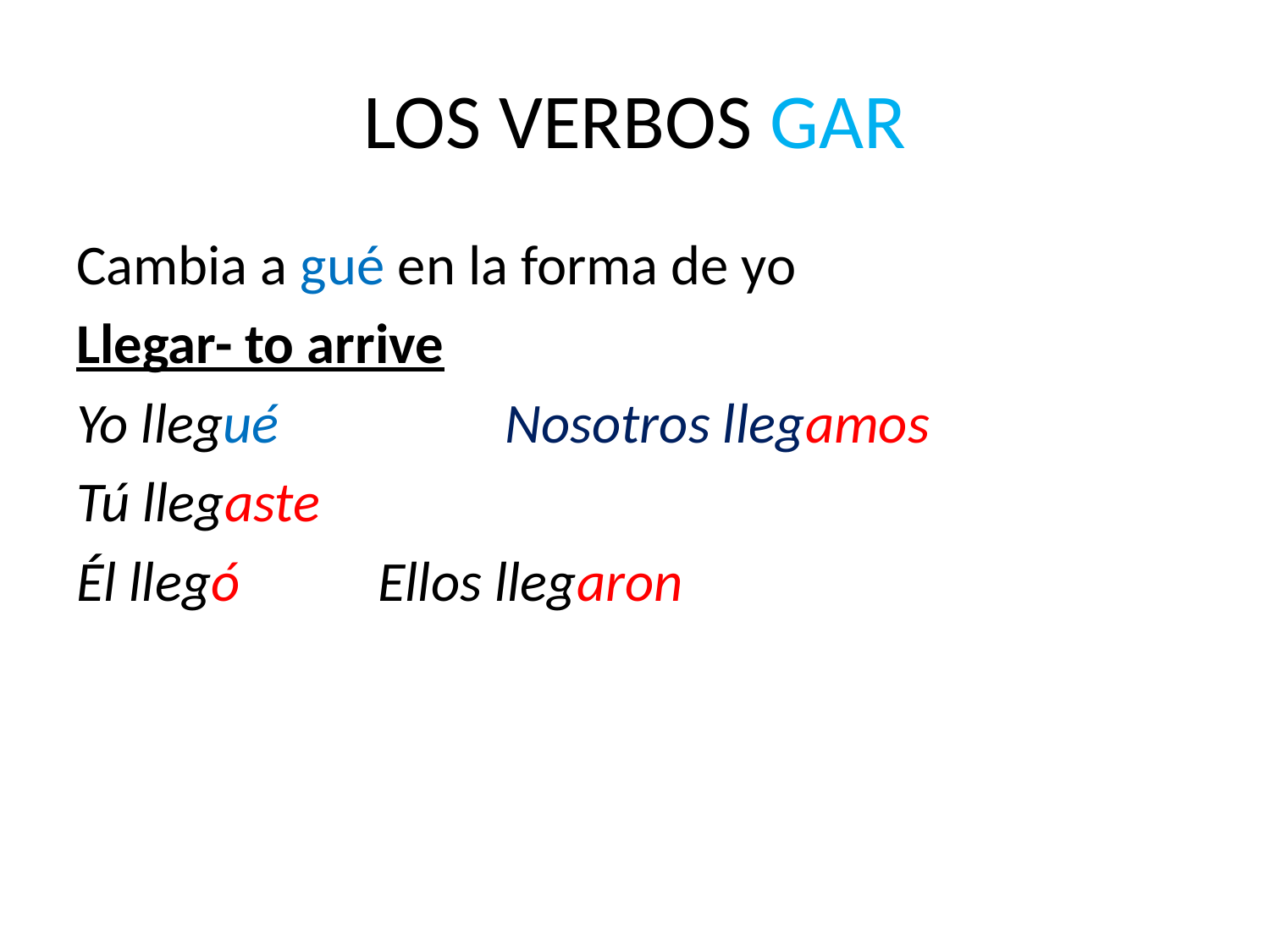

# LOS VERBOS GAR
Cambia a gué en la forma de yo
Llegar- to arrive
Yo llegué		Nosotros llegamos
Tú llegaste
Él llegó		Ellos llegaron